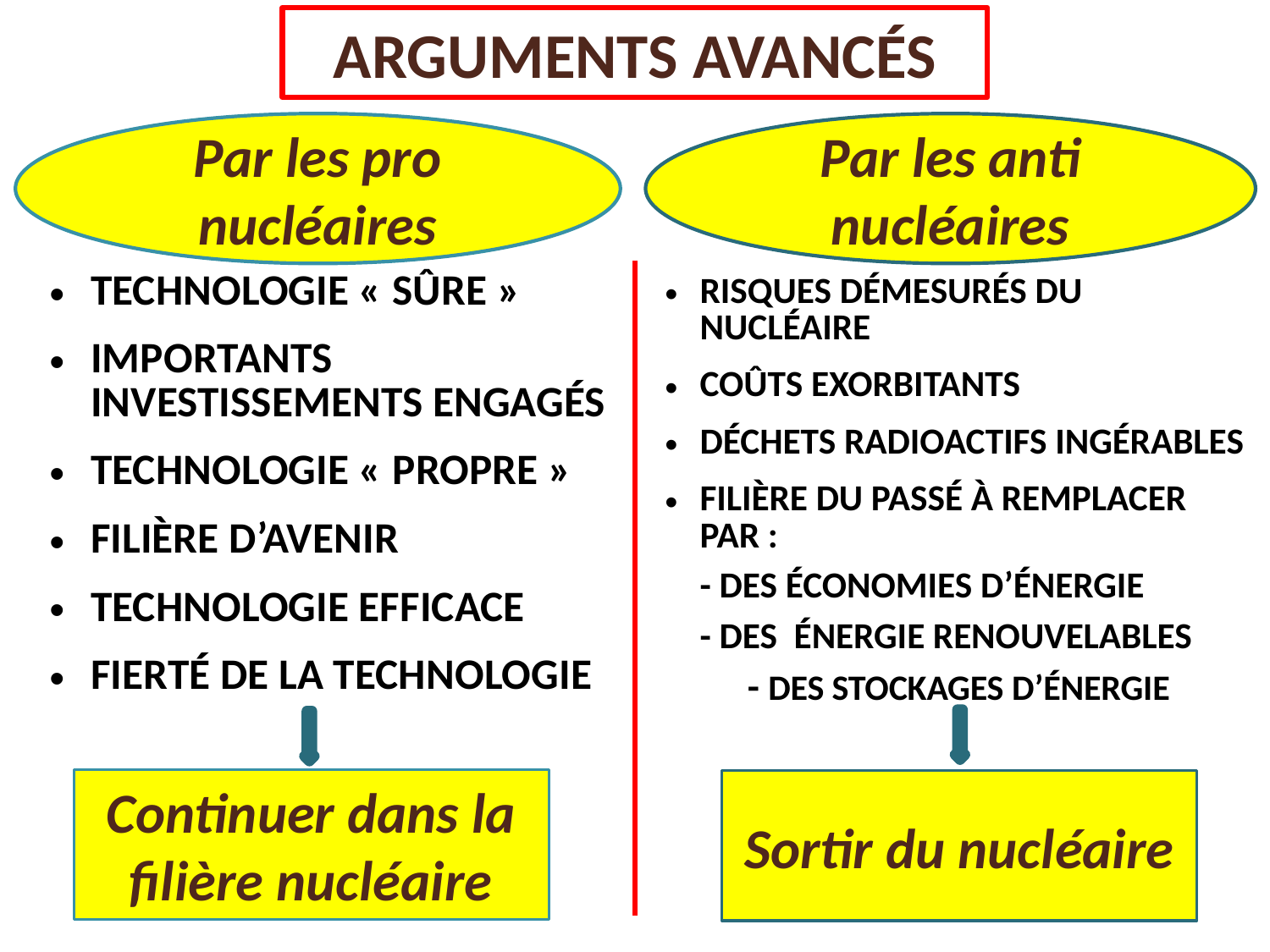

ARGUMENTS AVANCÉS
Par les pro nucléaires
Par les anti nucléaires
Technologie « sûre »
Importants investissements engagés
Technologie « propre »
Filière d’avenir
Technologie efficace
Fierté de la technologie

Risques démesurés du nucléaire
Coûts exorbitants
Déchets radioactifs ingérables
Filière du passé à remplacer par :
		- Des économies d’énergie
		- Des  énergie renouvelables
	- Des stockages d’énergie

Continuer dans la filière nucléaire
Sortir du nucléaire